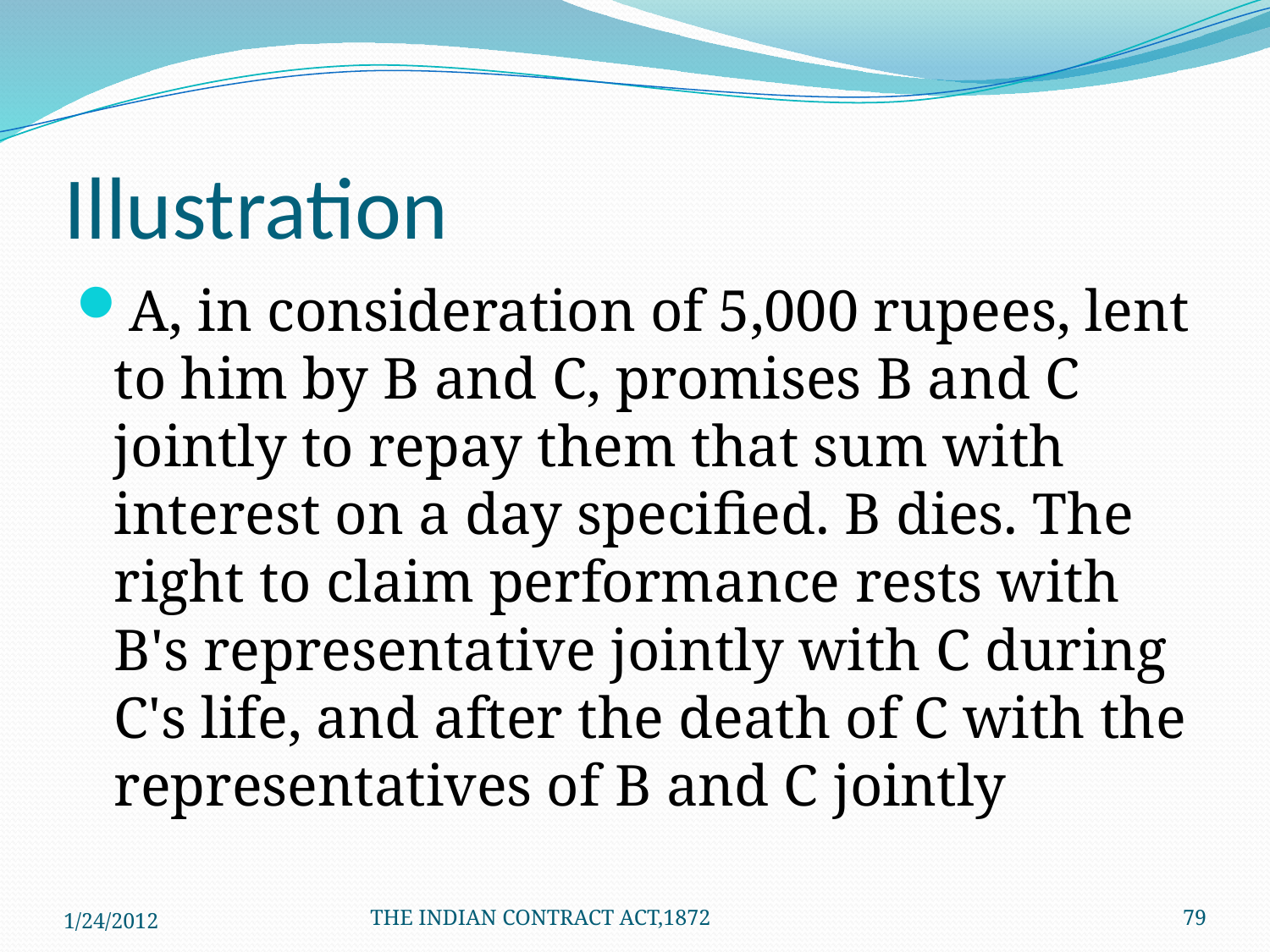

# Illustration
A, in consideration of 5,000 rupees, lent to him by B and C, promises B and C jointly to repay them that sum with interest on a day specified. B dies. The right to claim performance rests with B's representative jointly with C during C's life, and after the death of C with the representatives of B and C jointly
1/24/2012
THE INDIAN CONTRACT ACT,1872
79